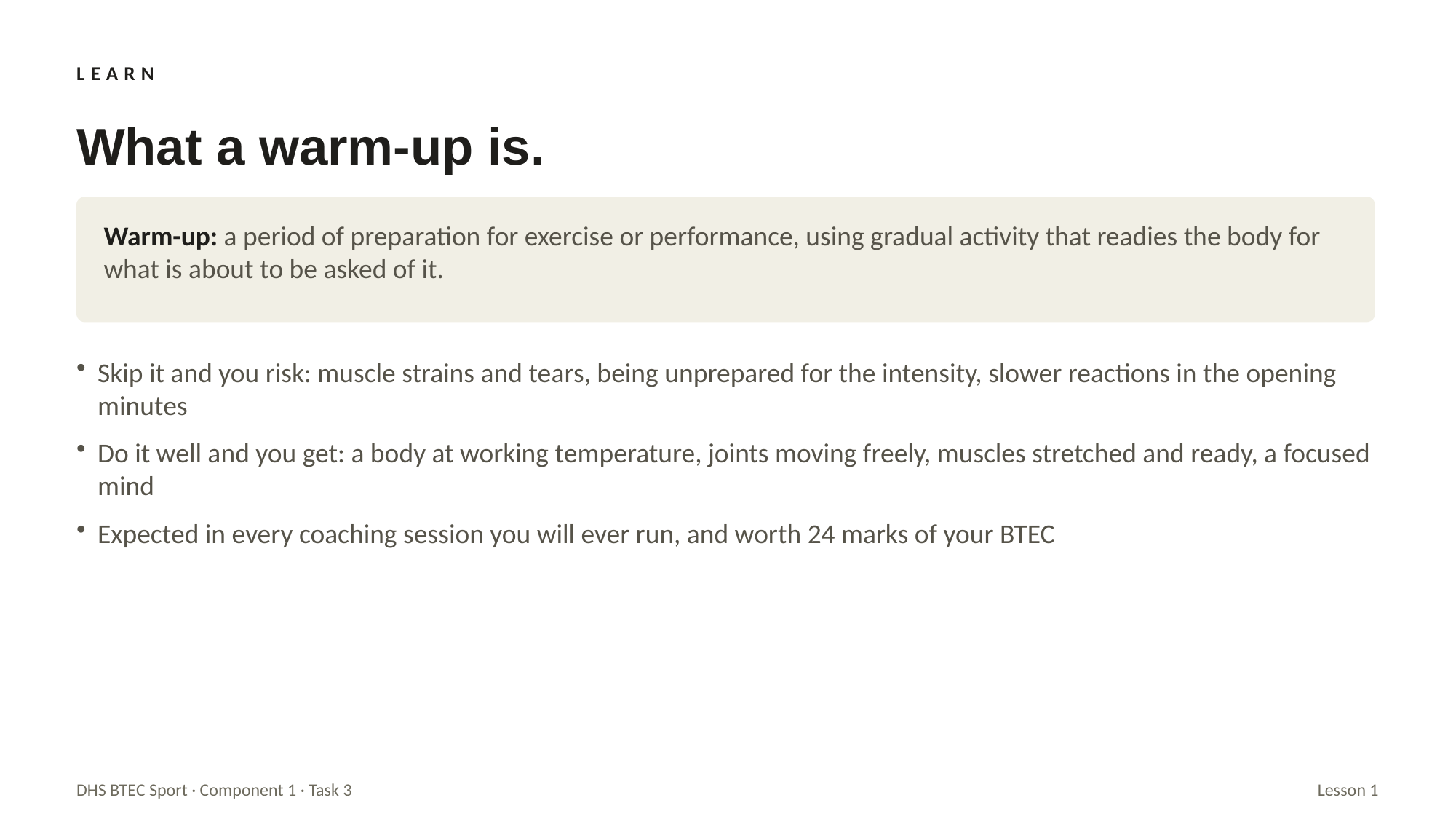

LEARN
What a warm-up is.

Warm-up: a period of preparation for exercise or performance, using gradual activity that readies the body for what is about to be asked of it.
Skip it and you risk: muscle strains and tears, being unprepared for the intensity, slower reactions in the opening minutes
Do it well and you get: a body at working temperature, joints moving freely, muscles stretched and ready, a focused mind
Expected in every coaching session you will ever run, and worth 24 marks of your BTEC
DHS BTEC Sport · Component 1 · Task 3
Lesson 1